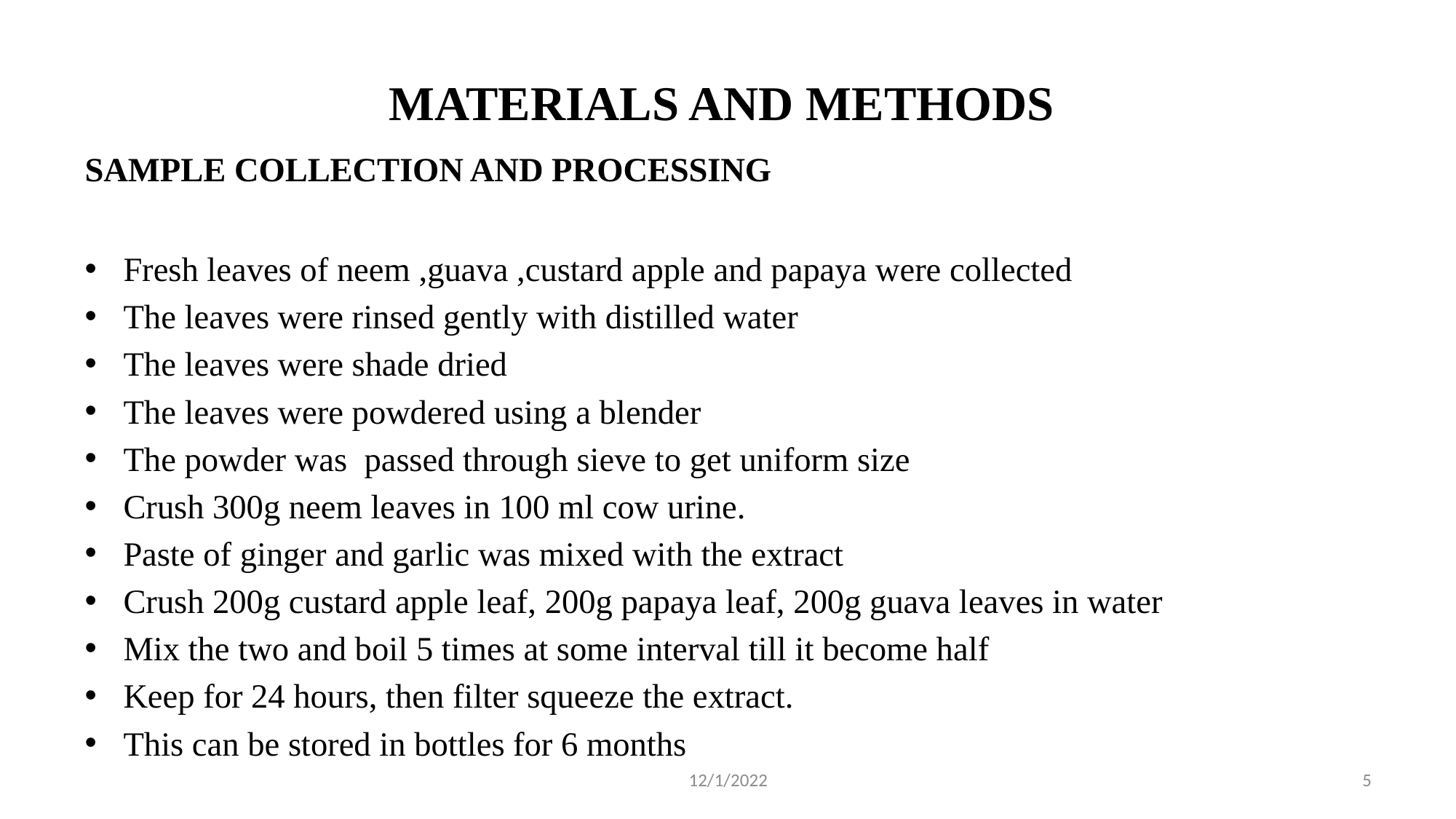

# MATERIALS AND METHODS
SAMPLE COLLECTION AND PROCESSING

Fresh leaves of neem ,guava ,custard apple and papaya were collected
The leaves were rinsed gently with distilled water
The leaves were shade dried
The leaves were powdered using a blender
The powder was  passed through sieve to get uniform size
Crush 300g neem leaves in 100 ml cow urine.
Paste of ginger and garlic was mixed with the extract
Crush 200g custard apple leaf, 200g papaya leaf, 200g guava leaves in water
Mix the two and boil 5 times at some interval till it become half
Keep for 24 hours, then filter squeeze the extract.
This can be stored in bottles for 6 months

12/1/2022
5